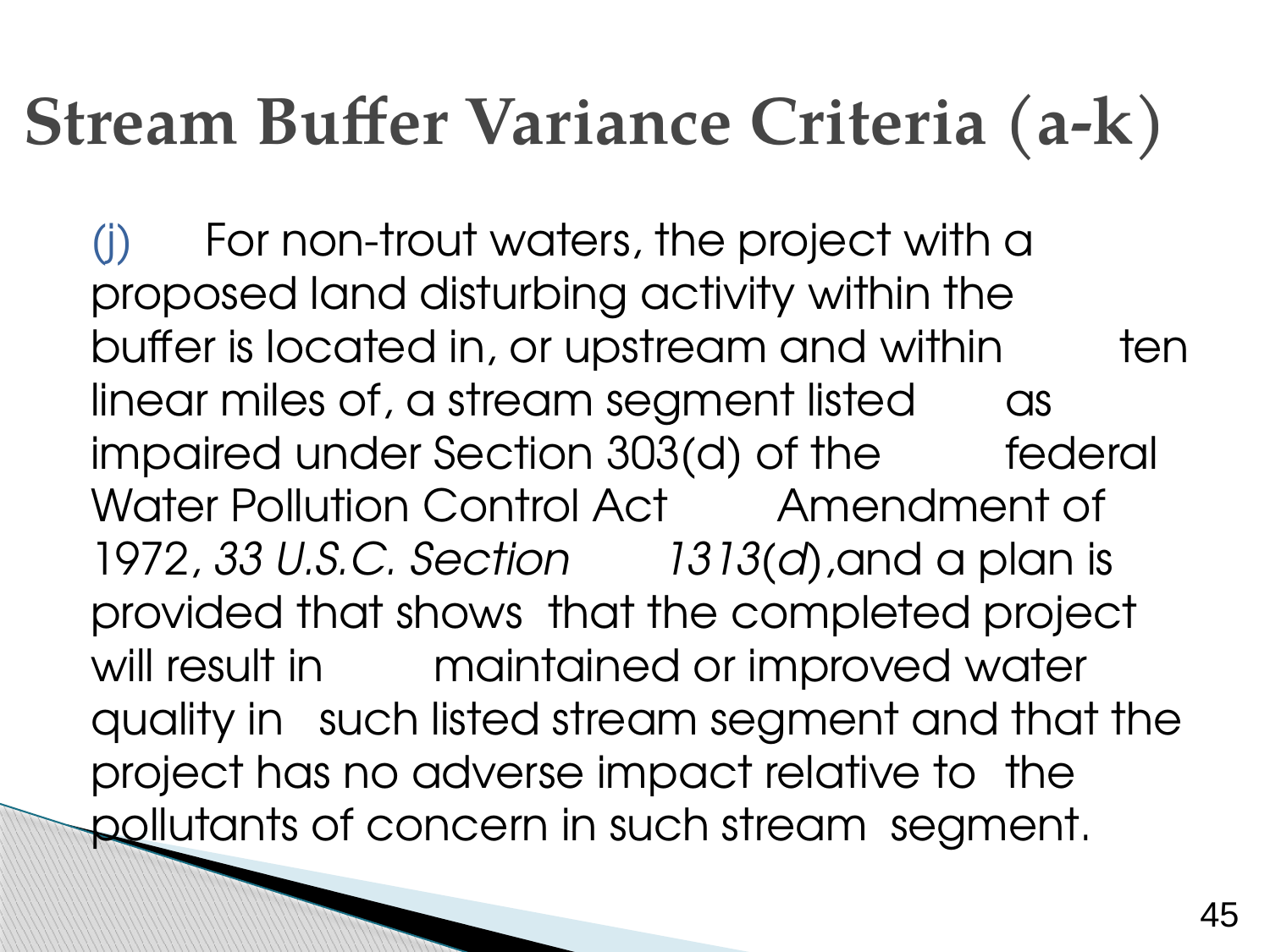

Stream Buffer Variance Criteria (a-k)
(j)	For non-trout waters, the project with a 	proposed land disturbing activity within the 	buffer is located in, or upstream and within 	ten linear miles of, a stream segment listed 	as impaired under Section 303(d) of the 	federal Water Pollution Control Act 	Amendment of 1972, 33 U.S.C. Section 	1313(d),and a plan is provided that shows 	that the completed project will result in 	maintained or improved water quality in 	such listed stream segment and that the 	project has no adverse impact relative to 	the pollutants of concern in such stream 	segment.

45